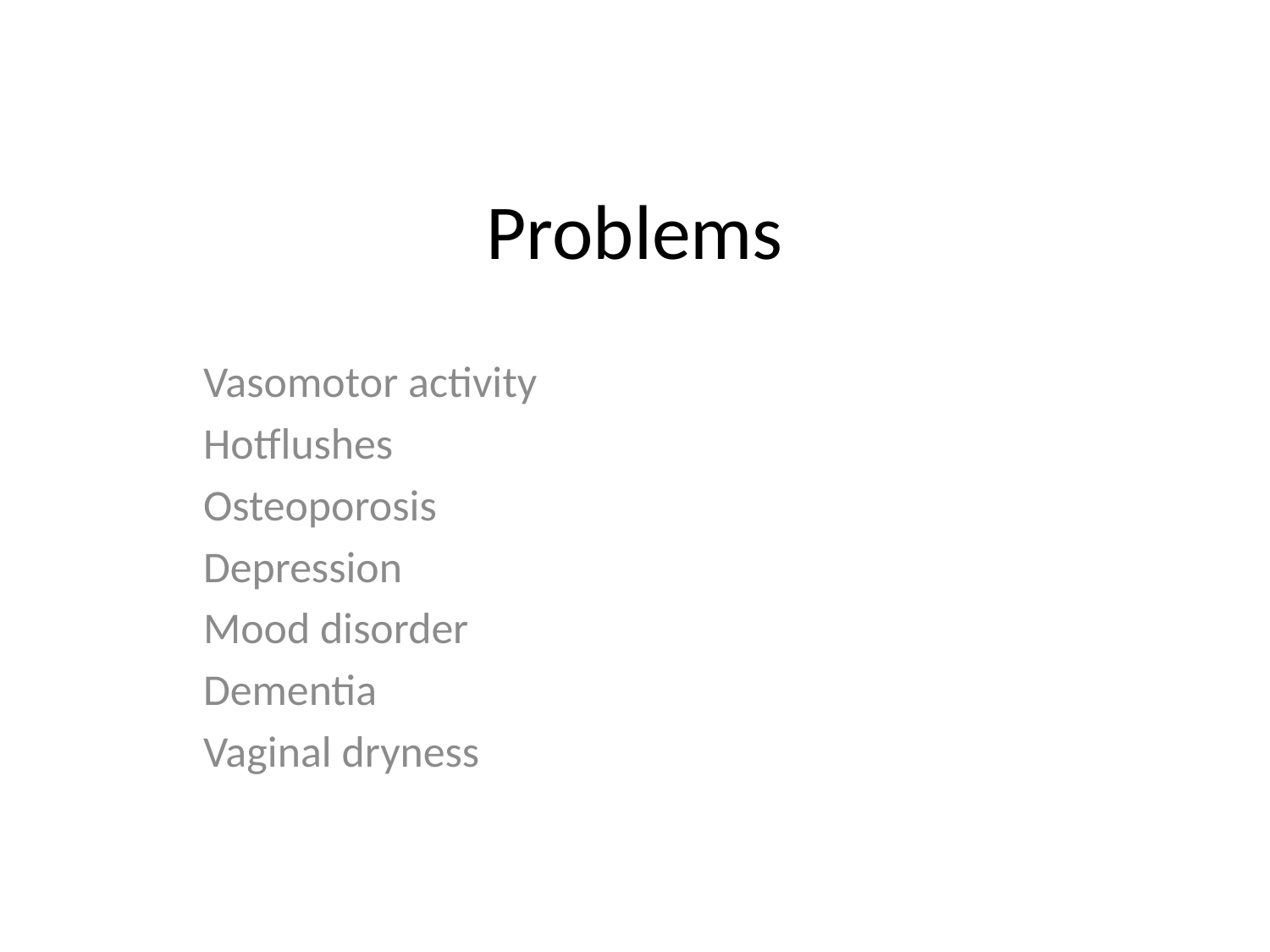

# Problems
Vasomotor activity
Hotflushes
Osteoporosis
Depression
Mood disorder
Dementia
Vaginal dryness